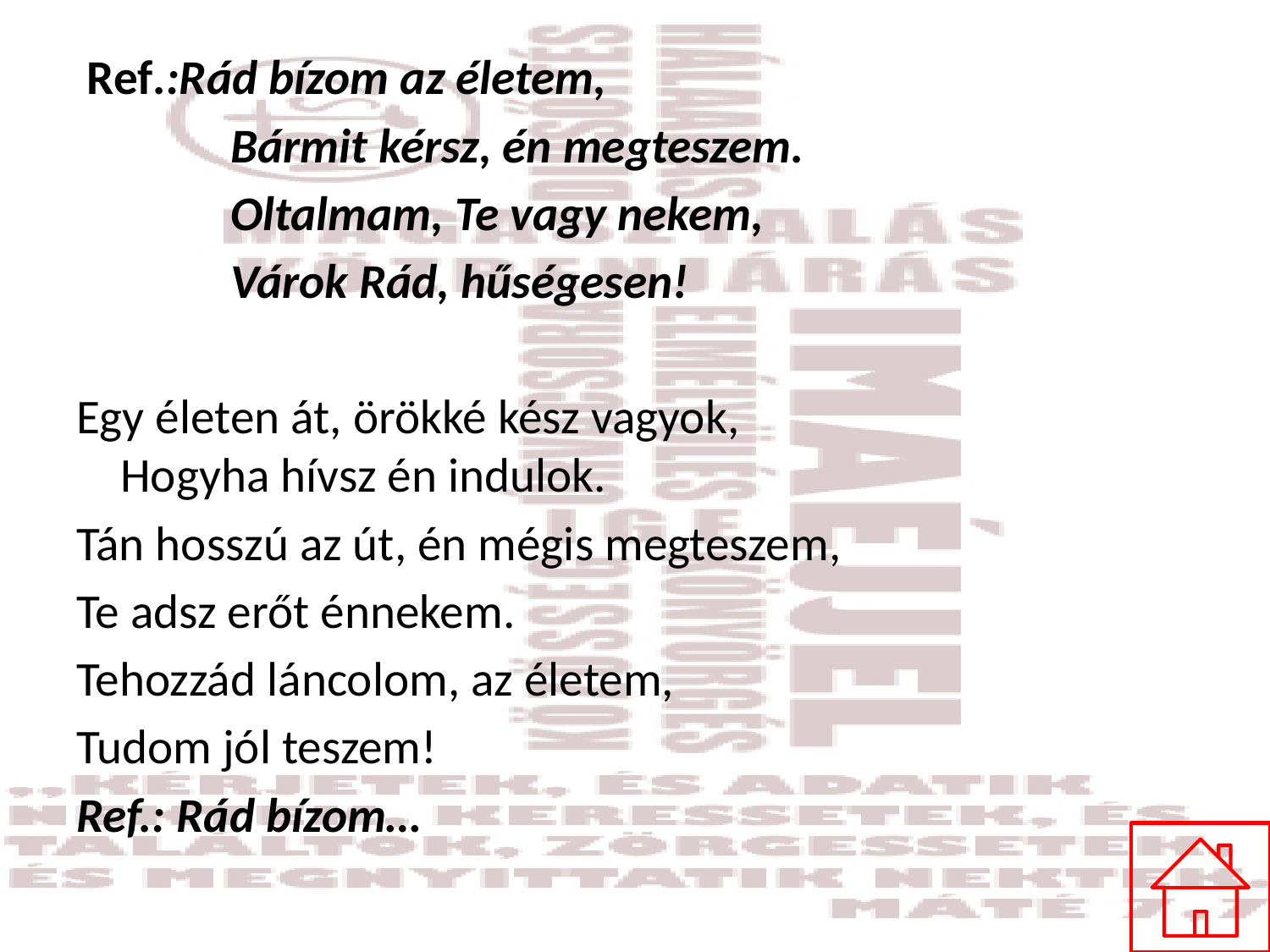

#
 Ref.:Rád bízom az életem,
              Bármit kérsz, én megteszem.
              Oltalmam, Te vagy nekem,
              Várok Rád, hűségesen!

Egy életen át, örökké kész vagyok,
Hogyha hívsz én indulok.
Tán hosszú az út, én mégis megteszem,
Te adsz erőt énnekem.
Tehozzád láncolom, az életem,
Tudom jól teszem!
Ref.: Rád bízom…